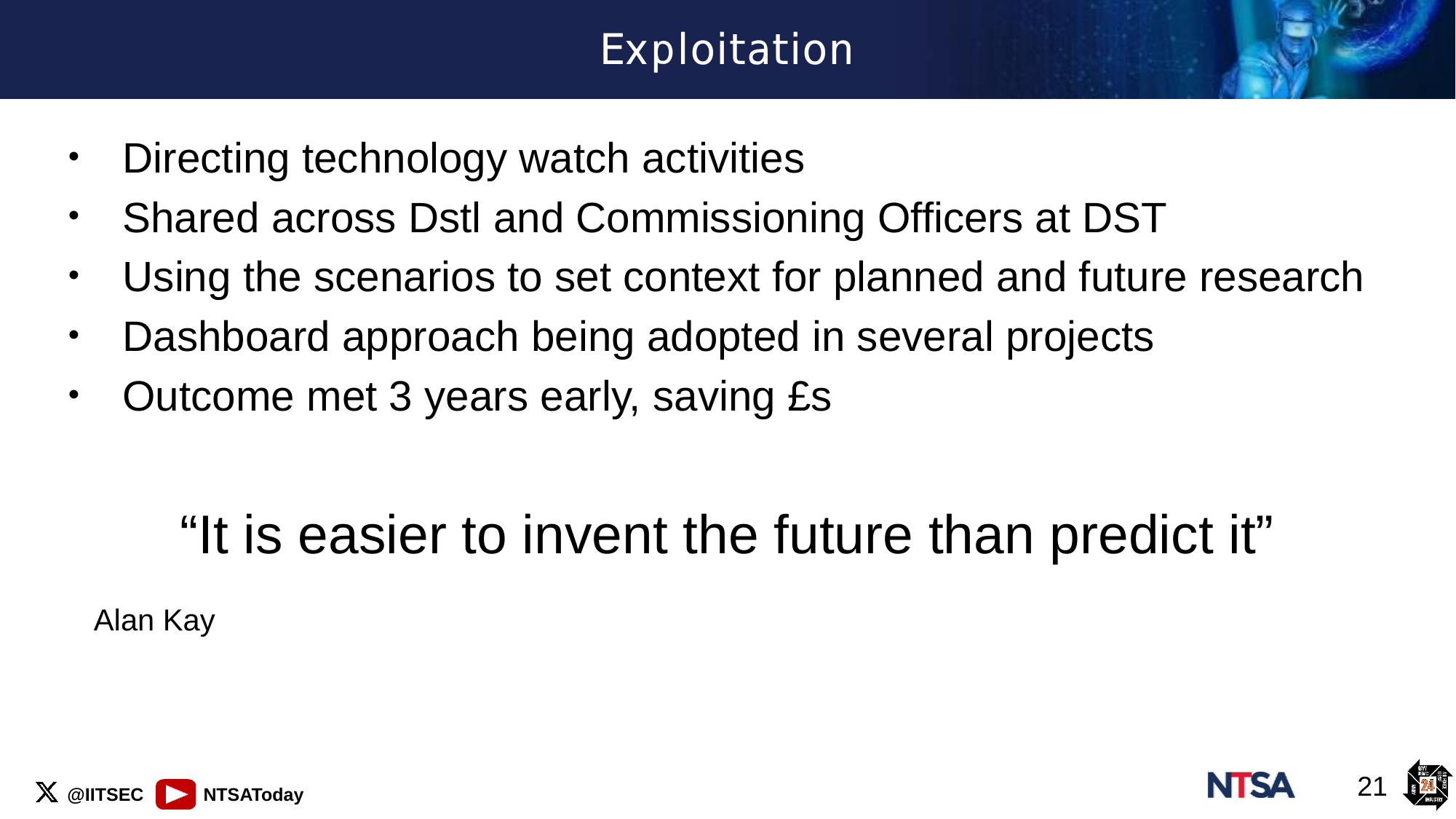

# Exploitation
Directing technology watch activities
Shared across Dstl and Commissioning Officers at DST
Using the scenarios to set context for planned and future research
Dashboard approach being adopted in several projects
Outcome met 3 years early, saving £s

“It is easier to invent the future than predict it”

Alan Kay
21